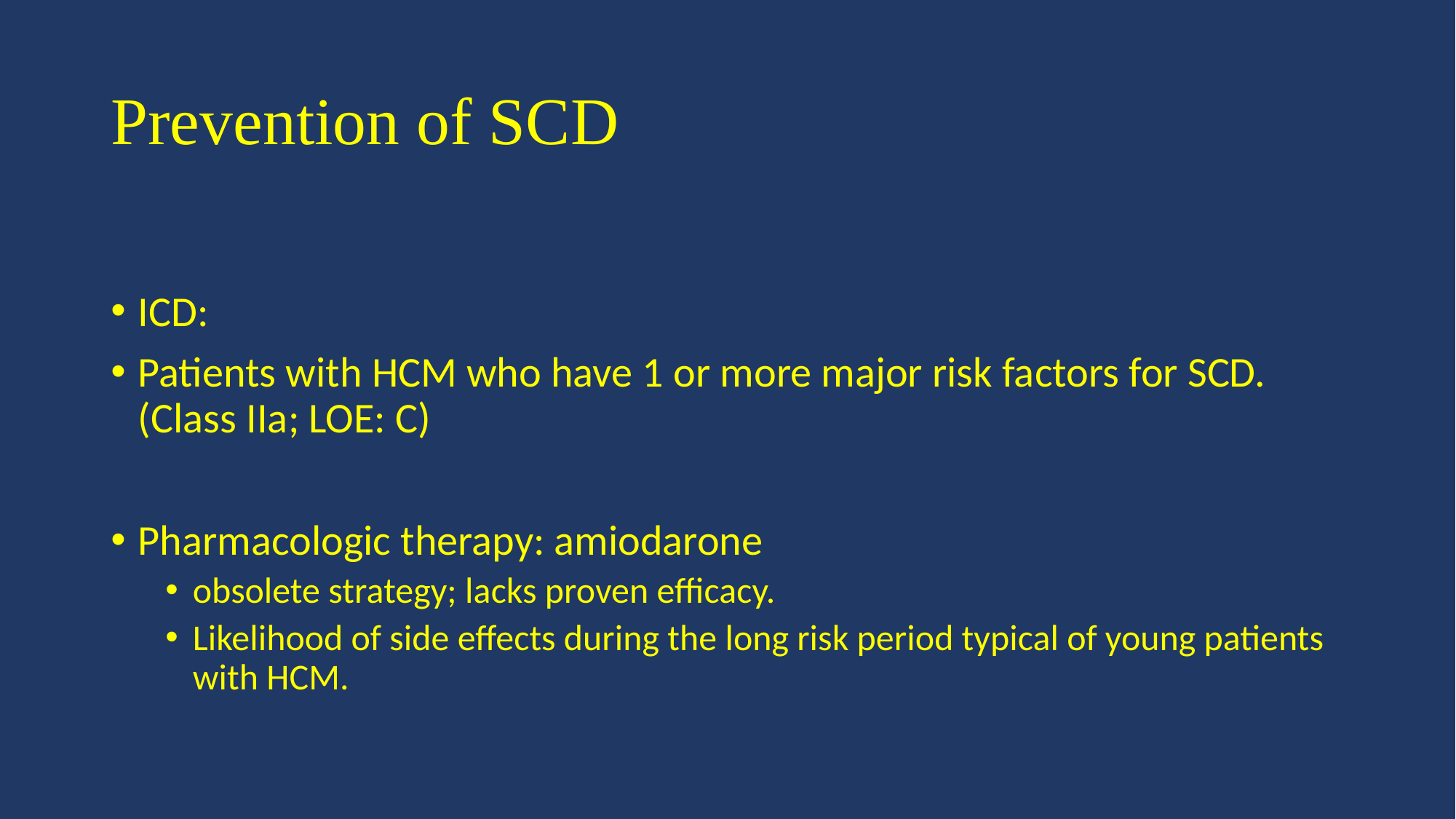

# Prevention of SCD

ICD:
Patients with HCM who have 1 or more major risk factors for SCD. (Class IIa; LOE: C)

Pharmacologic therapy: amiodarone
obsolete strategy; lacks proven efficacy.
Likelihood of side effects during the long risk period typical of young patients with HCM.